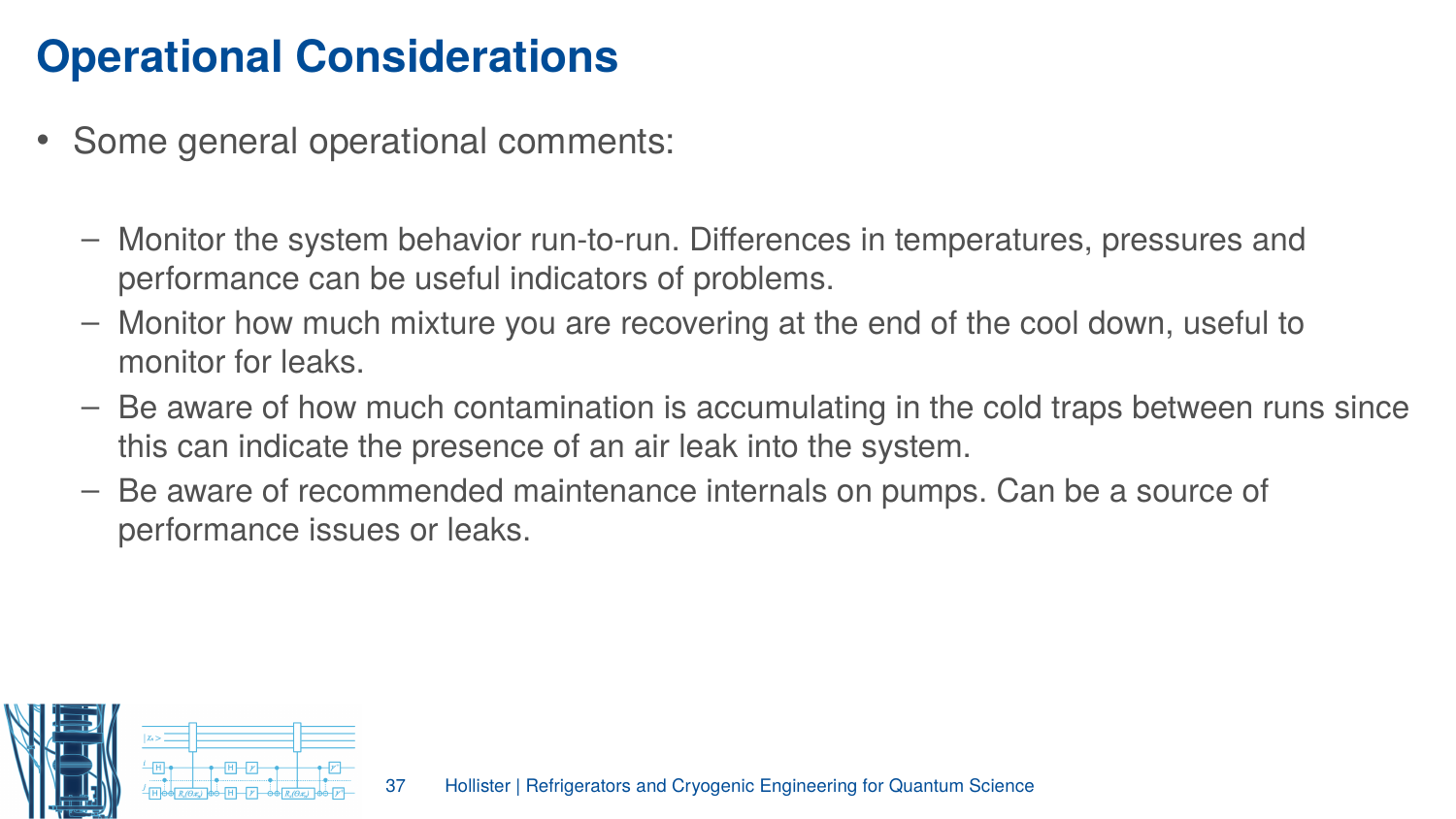

# Operational Considerations
Some general operational comments:

Monitor the system behavior run-to-run. Differences in temperatures, pressures and performance can be useful indicators of problems.
Monitor how much mixture you are recovering at the end of the cool down, useful to monitor for leaks.
Be aware of how much contamination is accumulating in the cold traps between runs since this can indicate the presence of an air leak into the system.
Be aware of recommended maintenance internals on pumps. Can be a source of performance issues or leaks.
37
Hollister | Refrigerators and Cryogenic Engineering for Quantum Science